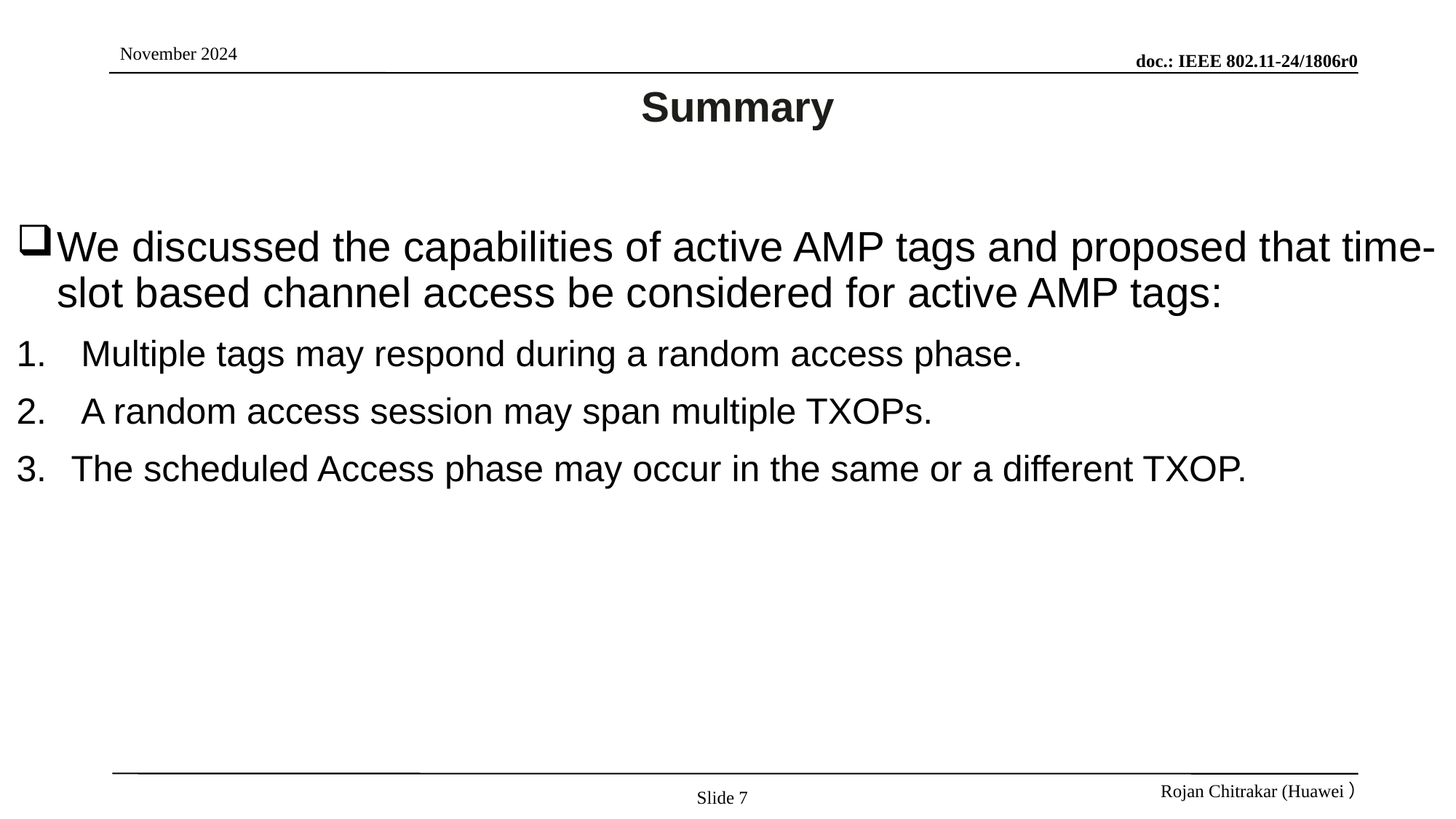

# Summary

We discussed the capabilities of active AMP tags and proposed that time-slot based channel access be considered for active AMP tags:
 Multiple tags may respond during a random access phase.
 A random access session may span multiple TXOPs.
The scheduled Access phase may occur in the same or a different TXOP.

Slide 7